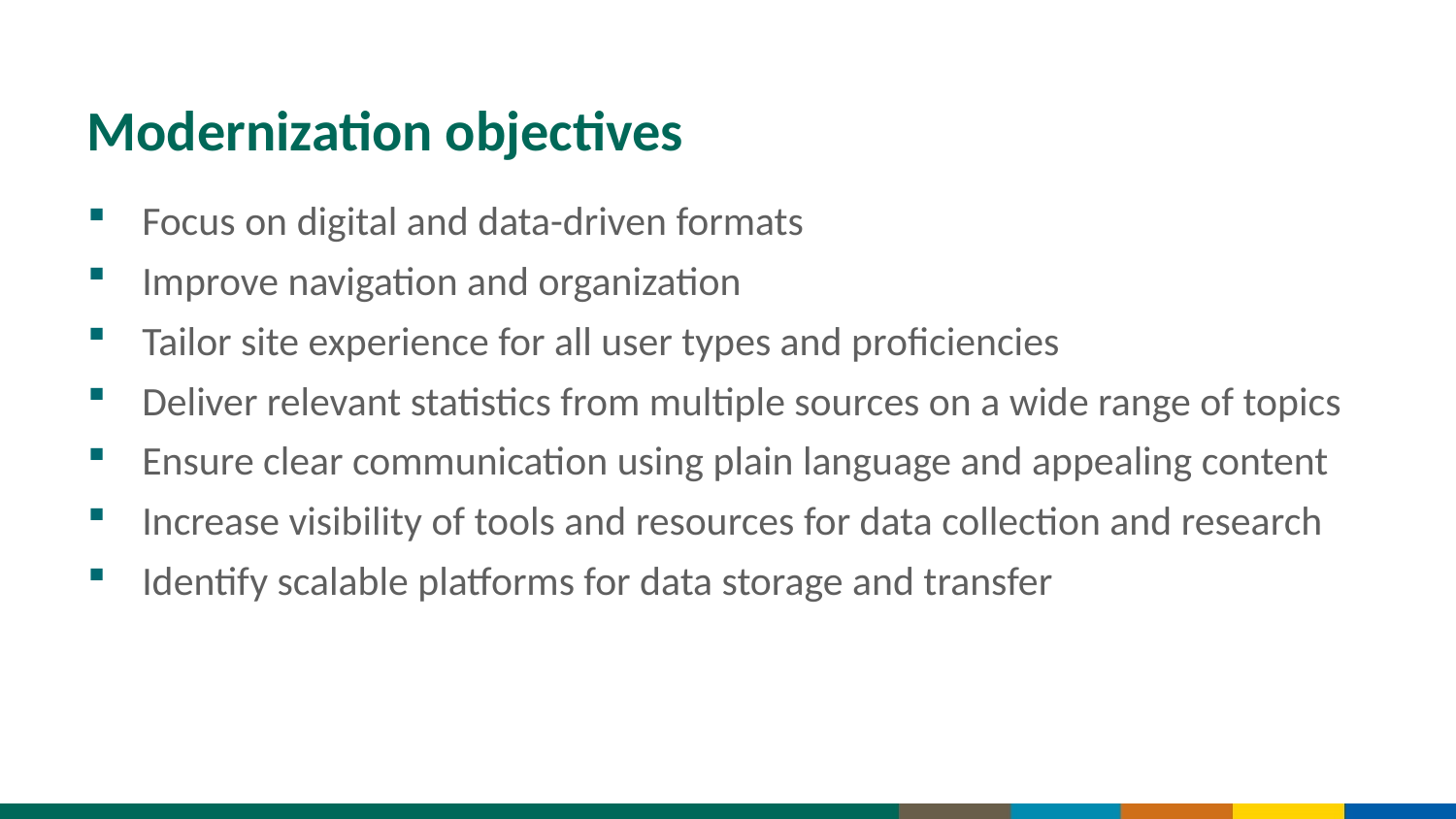

# Modernization objectives
Focus on digital and data-driven formats
Improve navigation and organization
Tailor site experience for all user types and proficiencies
Deliver relevant statistics from multiple sources on a wide range of topics
Ensure clear communication using plain language and appealing content
Increase visibility of tools and resources for data collection and research
Identify scalable platforms for data storage and transfer